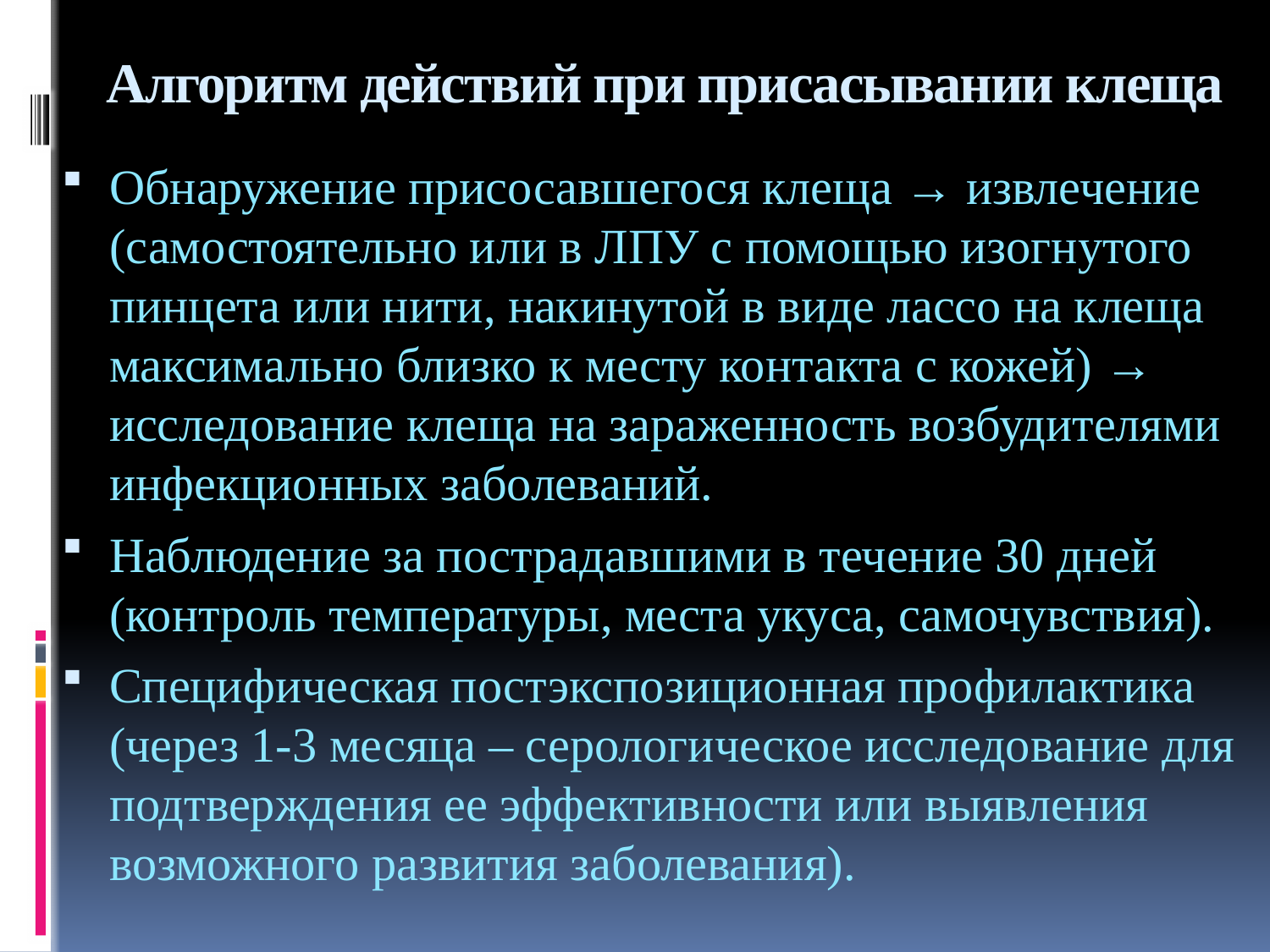

# Алгоритм действий при присасывании клеща
Обнаружение присосавшегося клеща → извлечение (самостоятельно или в ЛПУ с помощью изогнутого пинцета или нити, накинутой в виде лассо на клеща максимально близко к месту контакта с кожей) → исследование клеща на зараженность возбудителями инфекционных заболеваний.
Наблюдение за пострадавшими в течение 30 дней (контроль температуры, места укуса, самочувствия).
Специфическая постэкспозиционная профилактика (через 1-3 месяца – серологическое исследование для подтверждения ее эффективности или выявления возможного развития заболевания).